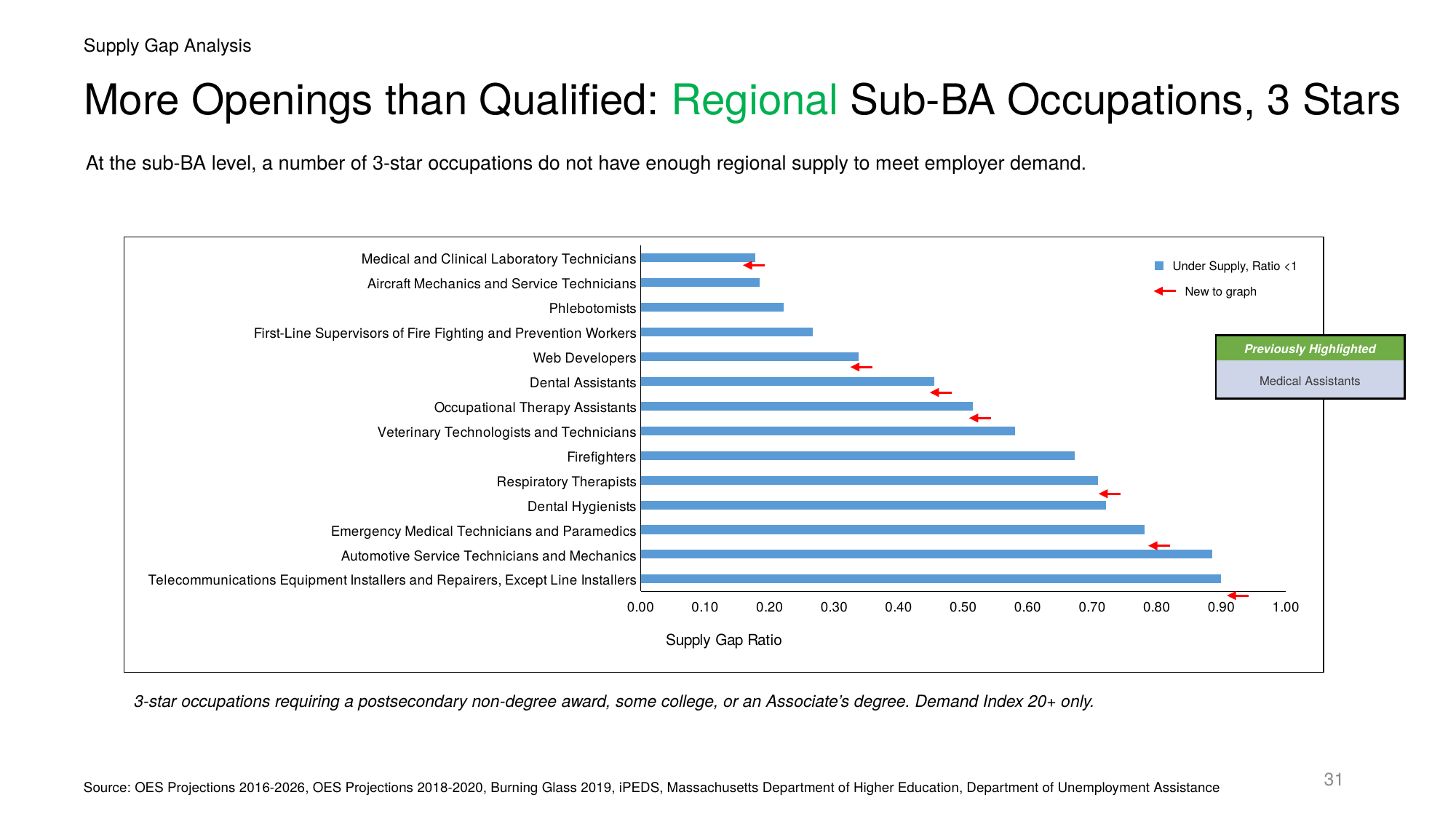

Supply Gap Analysis
# More Openings than Qualified: Regional Sub-BA Occupations, 3 Stars
At the sub-BA level, a number of 3-star occupations do not have enough regional supply to meet employer demand.

### Chart

| Category | Total |
|---|---|
| Telecommunications Equipment Installers and Repairers, Except Line Installers | 0.8999999999999999 |
| Automotive Service Technicians and Mechanics | 0.8854122621564482 |
| Emergency Medical Technicians and Paramedics | 0.7806122448979592 |
| Dental Hygienists | 0.7215189873417722 |
| Respiratory Therapists | 0.7083333333333334 |
| Firefighters | 0.6731092436974792 |
| Veterinary Technologists and Technicians | 0.5806451612903225 |
| Occupational Therapy Assistants | 0.5142857142857143 |
| Dental Assistants | 0.45535714285714285 |
| Web Developers | 0.33793103448275863 |
| First-Line Supervisors of Fire Fighting and Prevention Workers | 0.26666666666666666 |
| Phlebotomists | 0.22105263157894736 |
| Aircraft Mechanics and Service Technicians | 0.1846153846153846 |
| Medical and Clinical Laboratory Technicians | 0.17777777777777778 |
Under Supply, Ratio <1

New to graph
3-star occupations requiring a postsecondary non-degree award, some college, or an Associate’s degree. Demand Index 20+ only.
| Previously Highlighted |
| --- |
| Medical Assistants |
31
Source: OES Projections 2016-2026, OES Projections 2018-2020, Burning Glass 2019, iPEDS, Massachusetts Department of Higher Education, Department of Unemployment Assistance